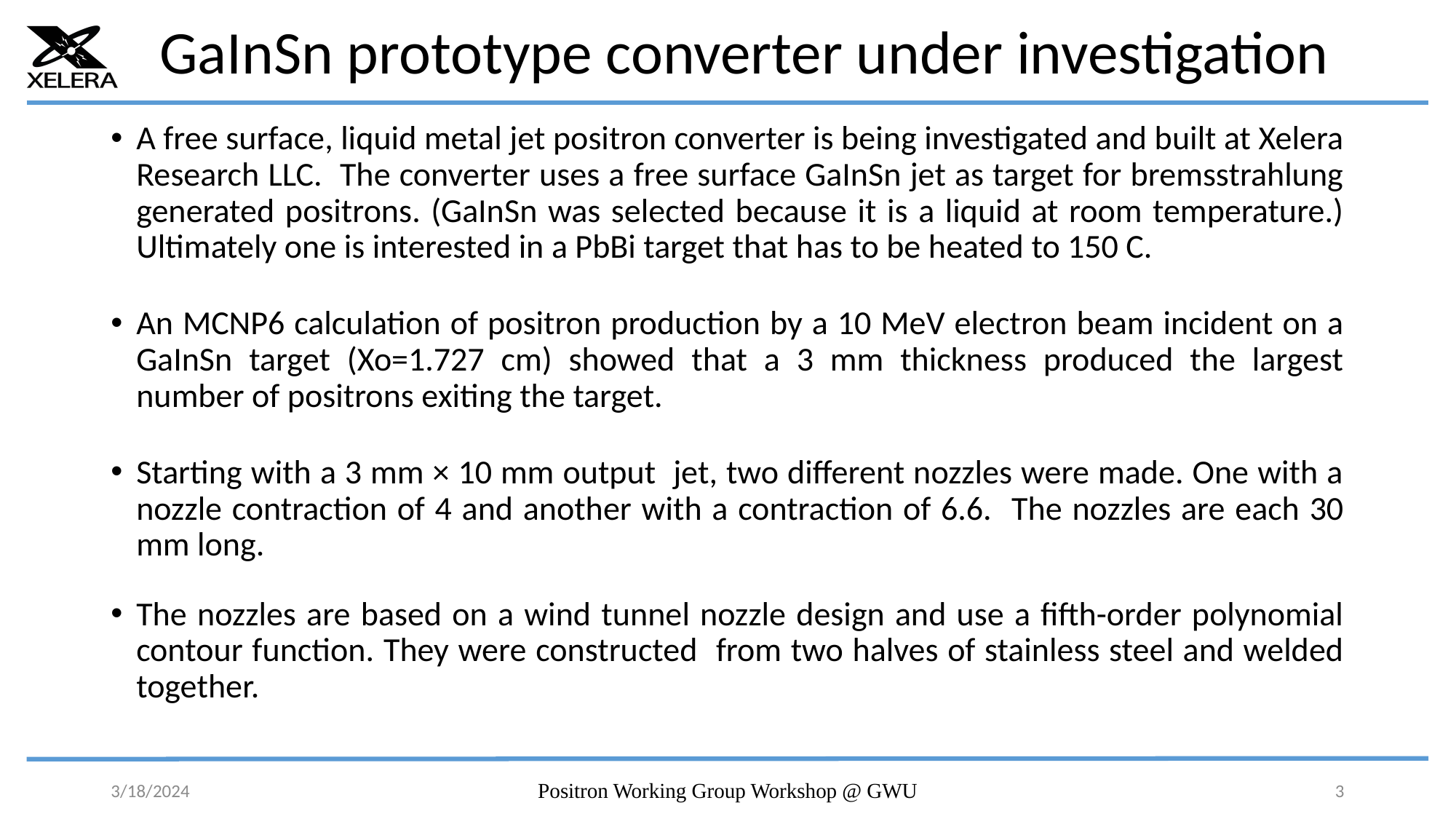

# GaInSn prototype converter under investigation
A free surface, liquid metal jet positron converter is being investigated and built at Xelera Research LLC.  The converter uses a free surface GaInSn jet as target for bremsstrahlung generated positrons. (GaInSn was selected because it is a liquid at room temperature.) Ultimately one is interested in a PbBi target that has to be heated to 150 C.
An MCNP6 calculation of positron production by a 10 MeV electron beam incident on a GaInSn target (Xo=1.727 cm) showed that a 3 mm thickness produced the largest number of positrons exiting the target.
Starting with a 3 mm × 10 mm output  jet, two different nozzles were made. One with a nozzle contraction of 4 and another with a contraction of 6.6.  The nozzles are each 30 mm long.
The nozzles are based on a wind tunnel nozzle design and use a fifth-order polynomial contour function. They were constructed  from two halves of stainless steel and welded together.

3/18/2024
Positron Working Group Workshop @ GWU
3